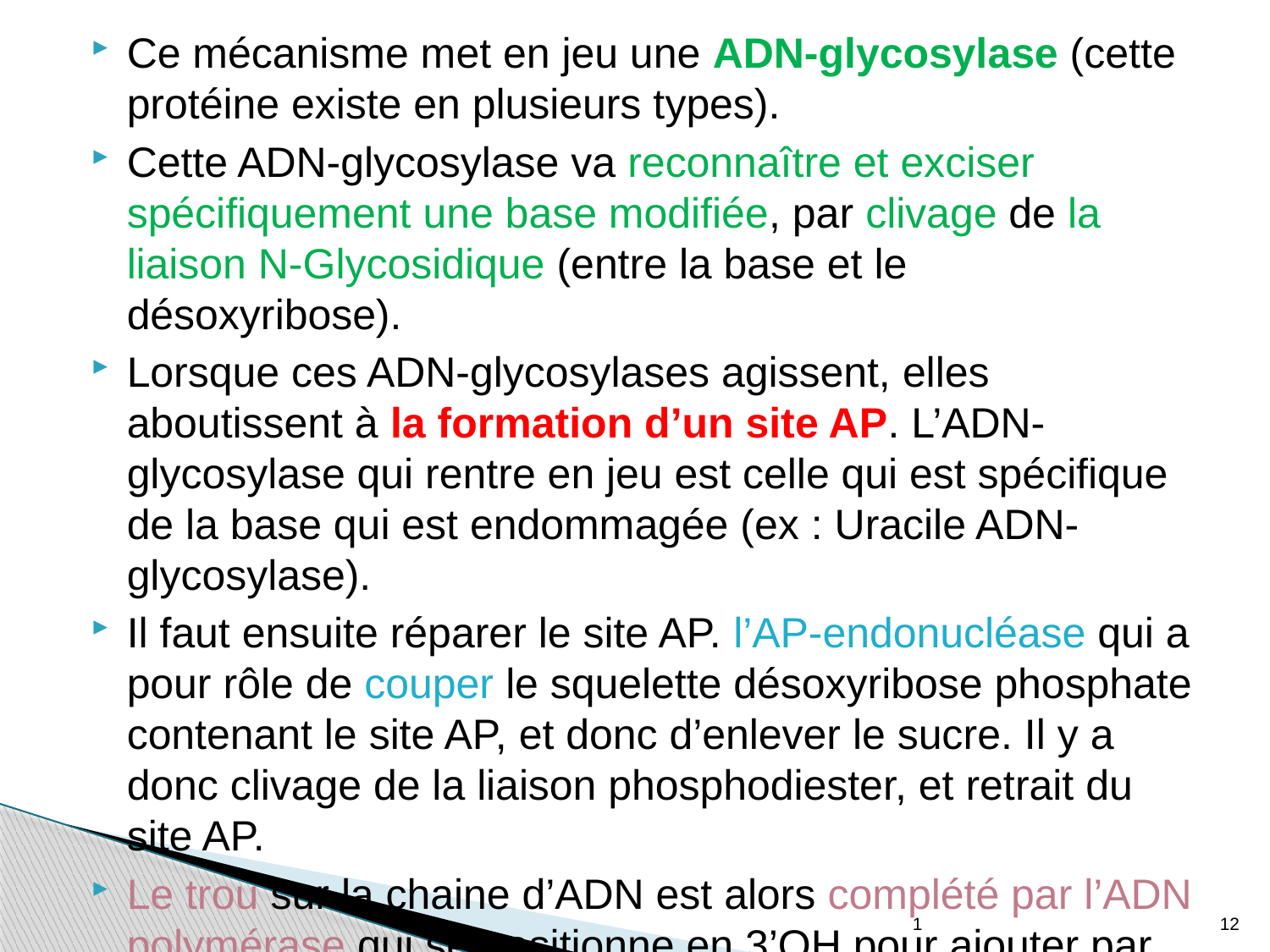

Ce mécanisme met en jeu une ADN-glycosylase (cette protéine existe en plusieurs types).
Cette ADN-glycosylase va reconnaître et exciser spécifiquement une base modifiée, par clivage de la liaison N-Glycosidique (entre la base et le désoxyribose).
Lorsque ces ADN-glycosylases agissent, elles aboutissent à la formation d’un site AP. L’ADN-glycosylase qui rentre en jeu est celle qui est spécifique de la base qui est endommagée (ex : Uracile ADN-glycosylase).
Il faut ensuite réparer le site AP. l’AP-endonucléase qui a pour rôle de couper le squelette désoxyribose phosphate contenant le site AP, et donc d’enlever le sucre. Il y a donc clivage de la liaison phosphodiester, et retrait du site AP.
Le trou sur la chaine d’ADN est alors complété par l’ADN polymérase qui se positionne en 3’OH pour ajouter par polymérisation le nucléotide complémentaire.
 La dernière liaison phosphodiester est faite par l’ADN ligase.
1
12